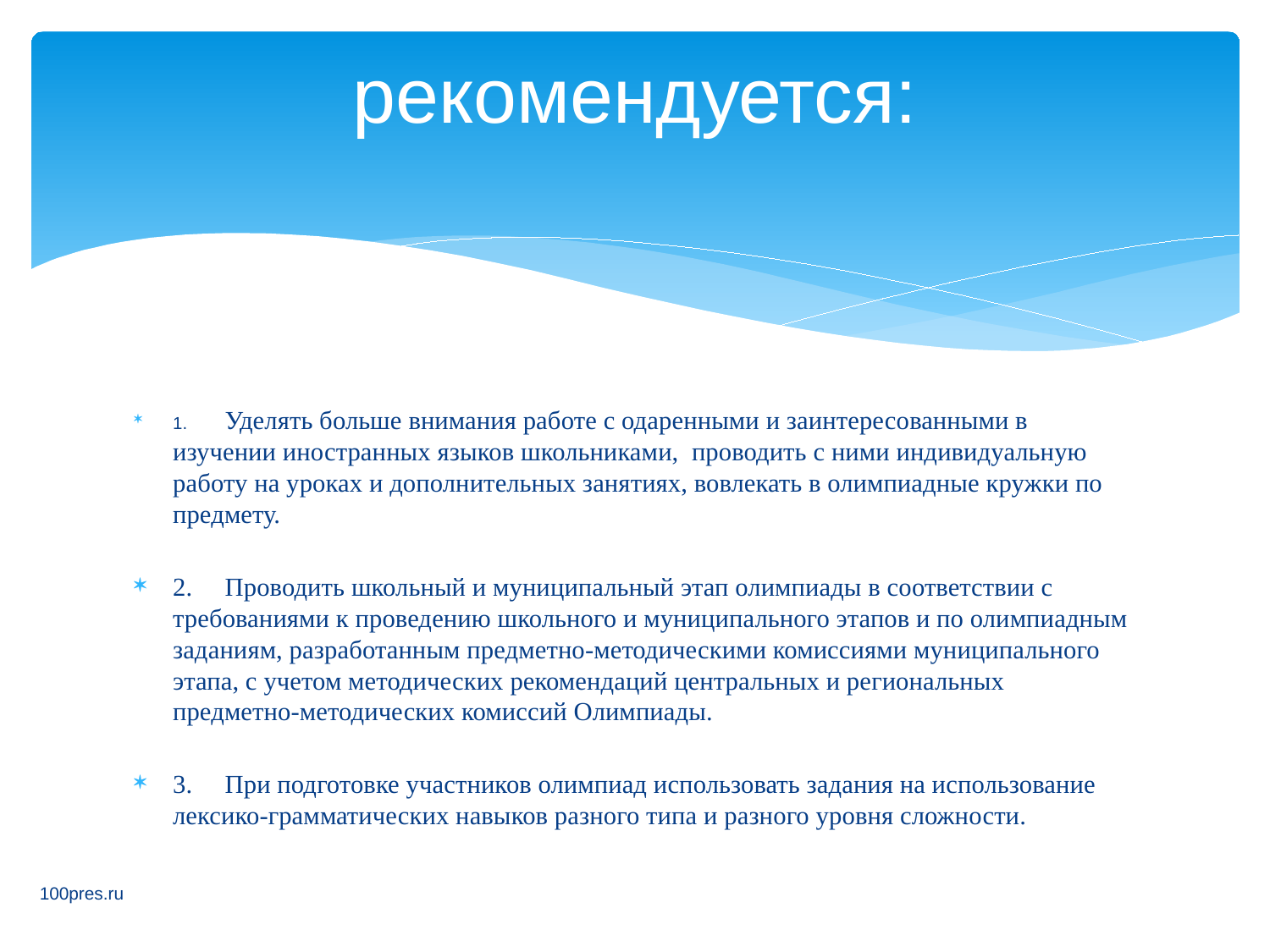

# рекомендуется:

1.	Уделять больше внимания работе с одаренными и заинтересованными в изучении иностранных языков школьниками,  проводить с ними индивидуальную работу на уроках и дополнительных занятиях, вовлекать в олимпиадные кружки по предмету.

2.	Проводить школьный и муниципальный этап олимпиады в соответствии с требованиями к проведению школьного и муниципального этапов и по олимпиадным заданиям, разработанным предметно-методическими комиссиями муниципального этапа, с учетом методических рекомендаций центральных и региональных предметно-методических комиссий Олимпиады.

3.	При подготовке участников олимпиад использовать задания на использование лексико-грамматических навыков разного типа и разного уровня сложности.

100pres.ru